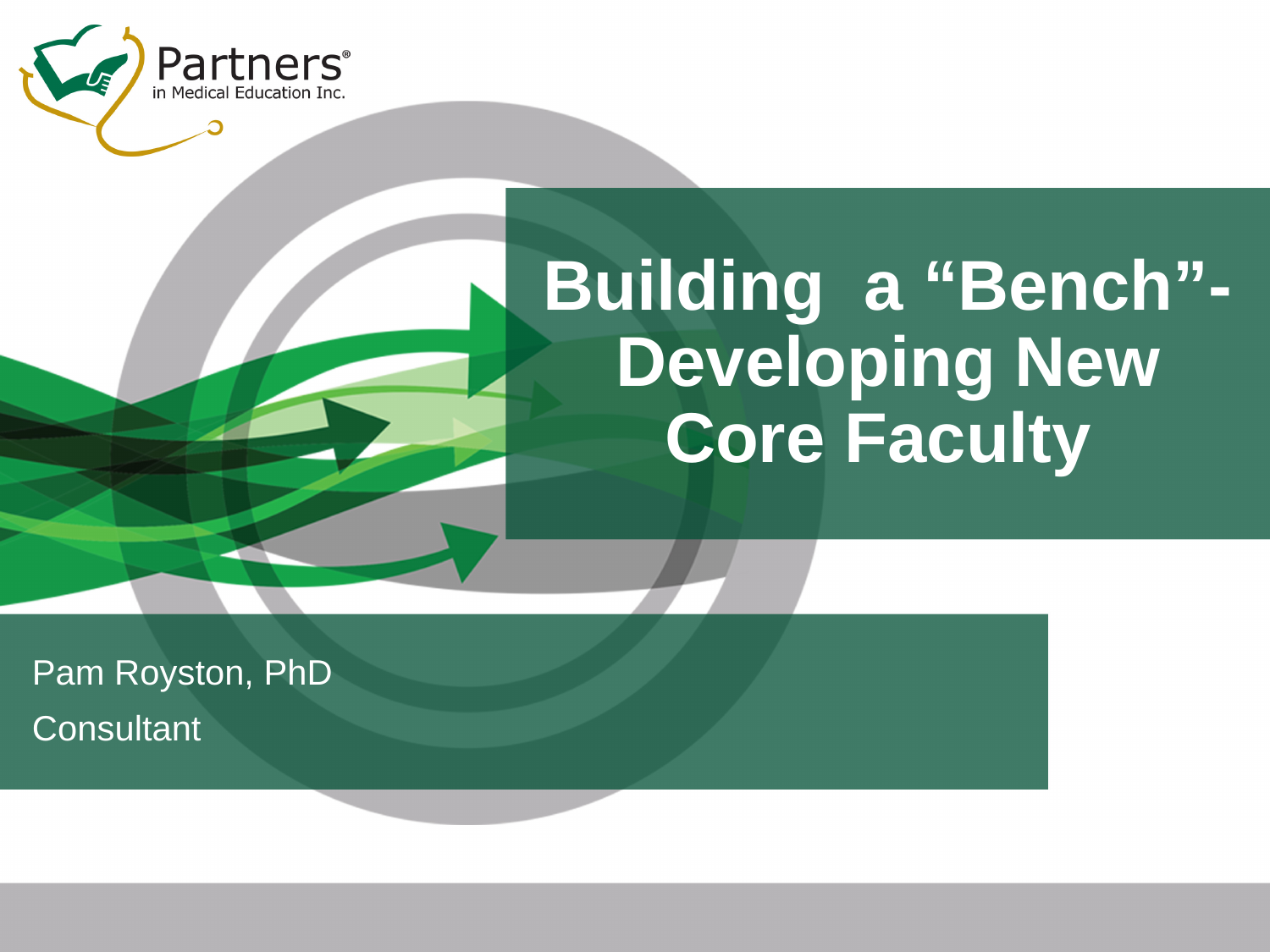

# Building  a “Bench”- Developing New Core Faculty
Pam Royston, PhD
Consultant